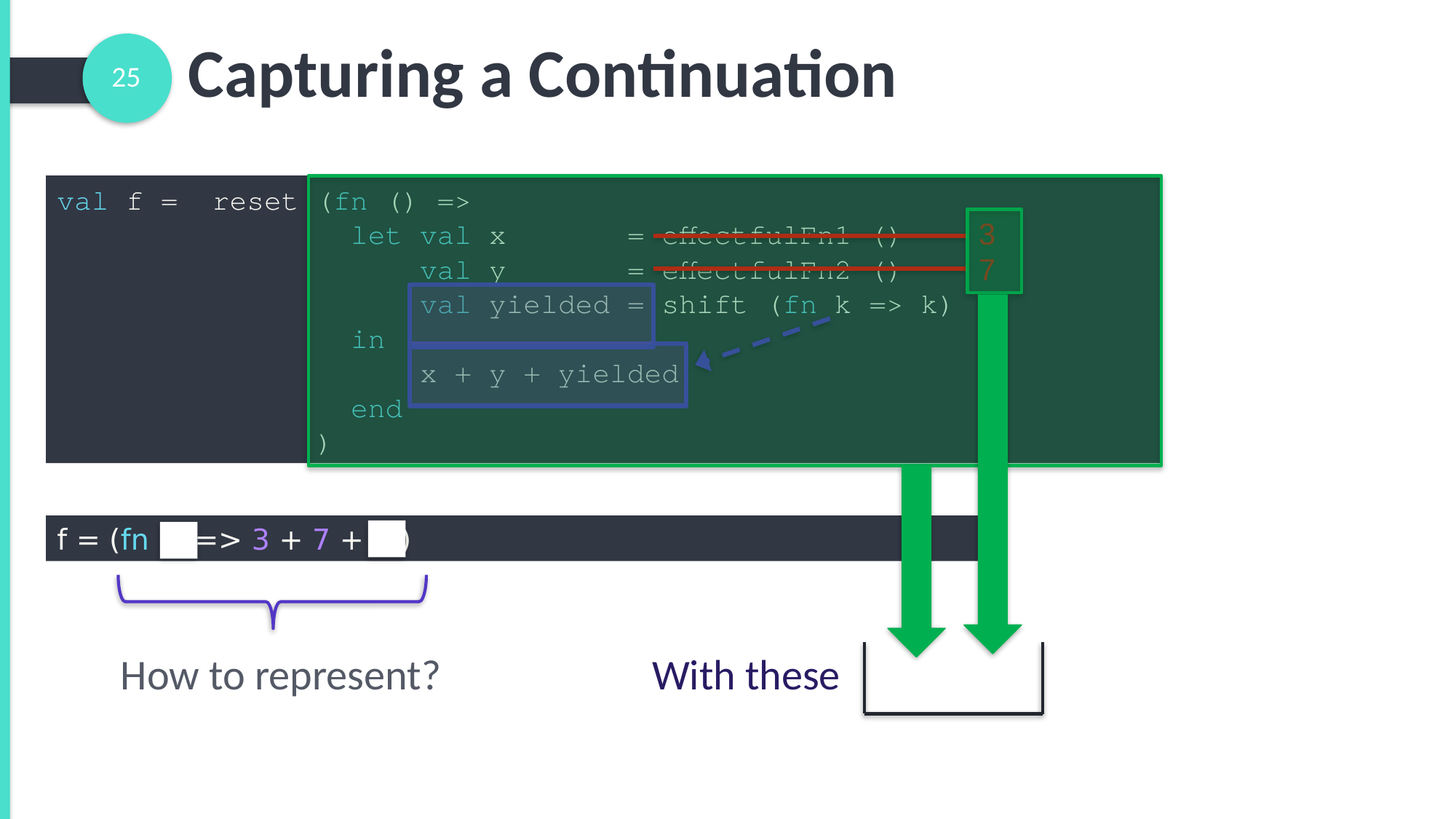

Capturing a Continuation
25
val f =  reset (fn () =>
                 let val x       = effectfulFn1 ()
                     val y       = effectfulFn2 ()
                     val yielded = shift (fn k => k)
                 in
                     x + y + yielded
                 end
               )

3

7

f = (fn     => 3 + 7 +    )

How to represent?
With these